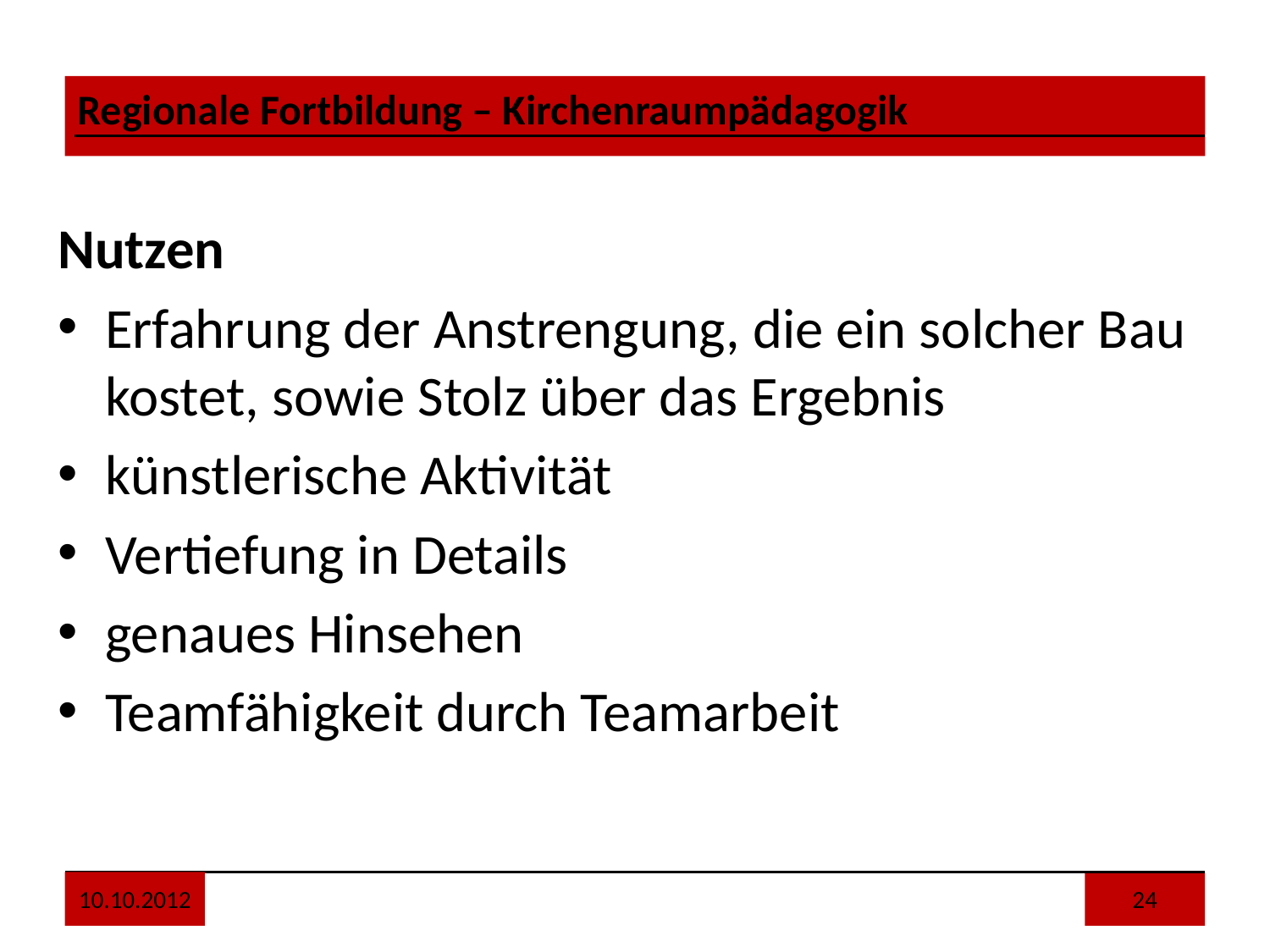

Nutzen
Erfahrung der Anstrengung, die ein solcher Bau kostet, sowie Stolz über das Ergebnis
künstlerische Aktivität
Vertiefung in Details
genaues Hinsehen
Teamfähigkeit durch Teamarbeit